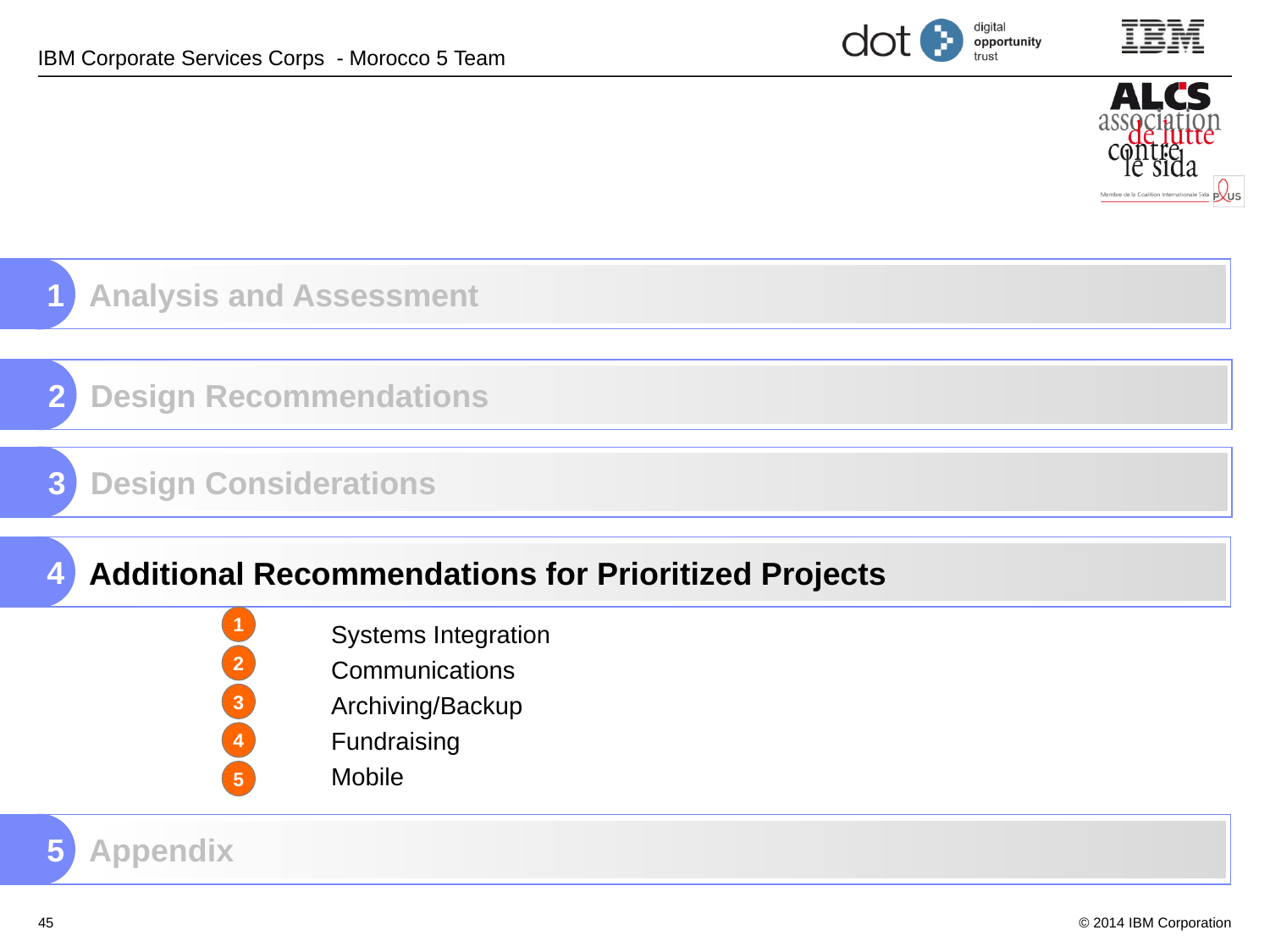

1
Analysis and Assessment

2
Design Recommendations

3
Design Considerations

4
Additional Recommendations for Prioritized Projects
1
Systems Integration
Communications
Archiving/Backup
Fundraising
Mobile
2
3
4
5

5
Appendix
45